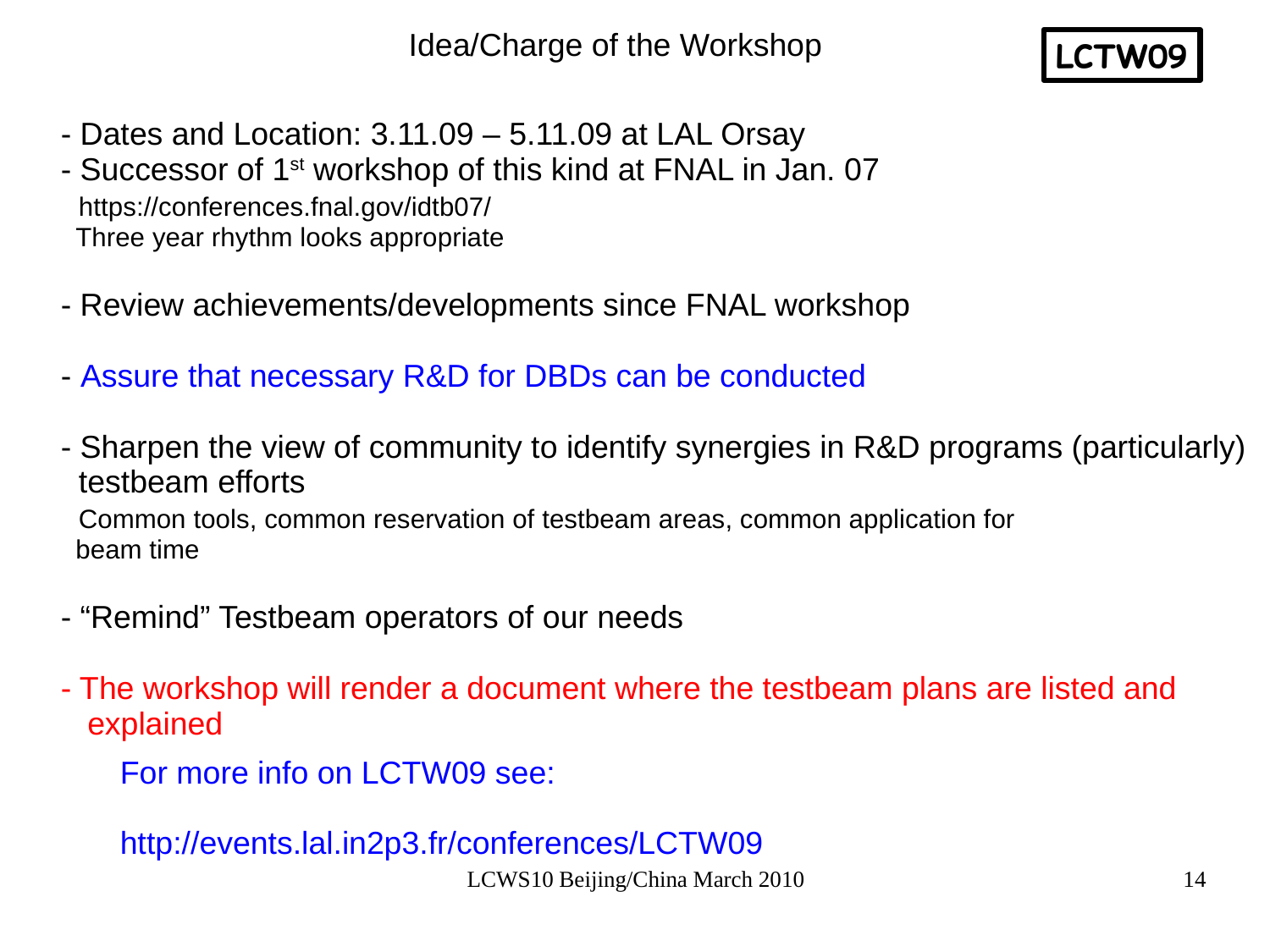

Idea/Charge of the Workshop
LCTW09
- Dates and Location: 3.11.09 – 5.11.09 at LAL Orsay
- Successor of 1st workshop of this kind at FNAL in Jan. 07
  https://conferences.fnal.gov/idtb07/
  Three year rhythm looks appropriate

- Review achievements/developments since FNAL workshop

- Assure that necessary R&D for DBDs can be conducted

- Sharpen the view of community to identify synergies in R&D programs (particularly)‏
  testbeam efforts
  Common tools, common reservation of testbeam areas, common application for
  beam time

- “Remind” Testbeam operators of our needs

- The workshop will render a document where the testbeam plans are listed and
   explained

For more info on LCTW09 see:

http://events.lal.in2p3.fr/conferences/LCTW09

LCWS10 Beijing/China March 2010
14